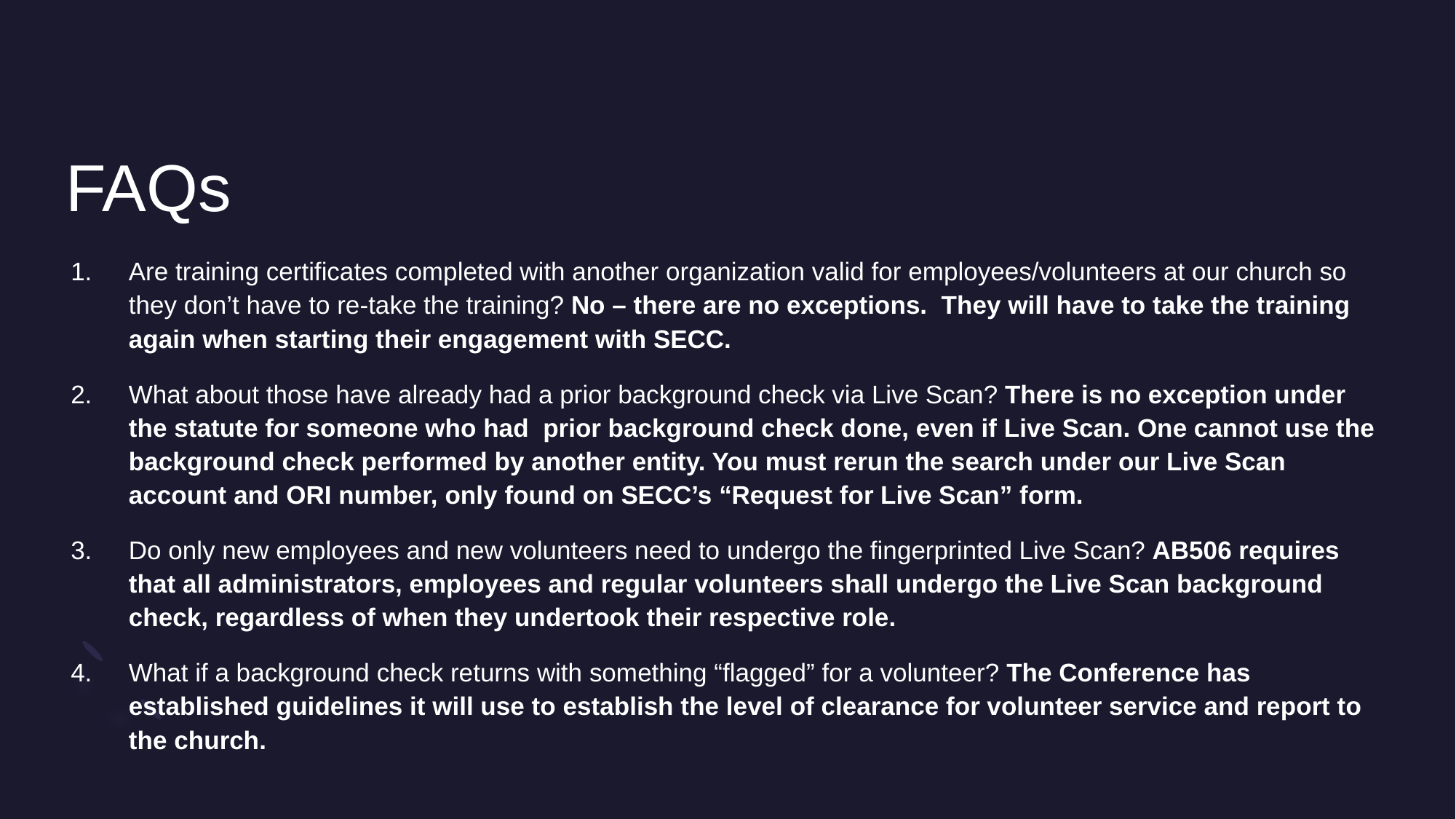

# FAQs
Are training certificates completed with another organization valid for employees/volunteers at our church so they don’t have to re-take the training? No – there are no exceptions.  They will have to take the training again when starting their engagement with SECC.
What about those have already had a prior background check via Live Scan? There is no exception under the statute for someone who had  prior background check done, even if Live Scan. One cannot use the background check performed by another entity. You must rerun the search under our Live Scan account and ORI number, only found on SECC’s “Request for Live Scan” form.
Do only new employees and new volunteers need to undergo the fingerprinted Live Scan? AB506 requires that all administrators, employees and regular volunteers shall undergo the Live Scan background check, regardless of when they undertook their respective role.
What if a background check returns with something “flagged” for a volunteer? The Conference has established guidelines it will use to establish the level of clearance for volunteer service and report to the church.